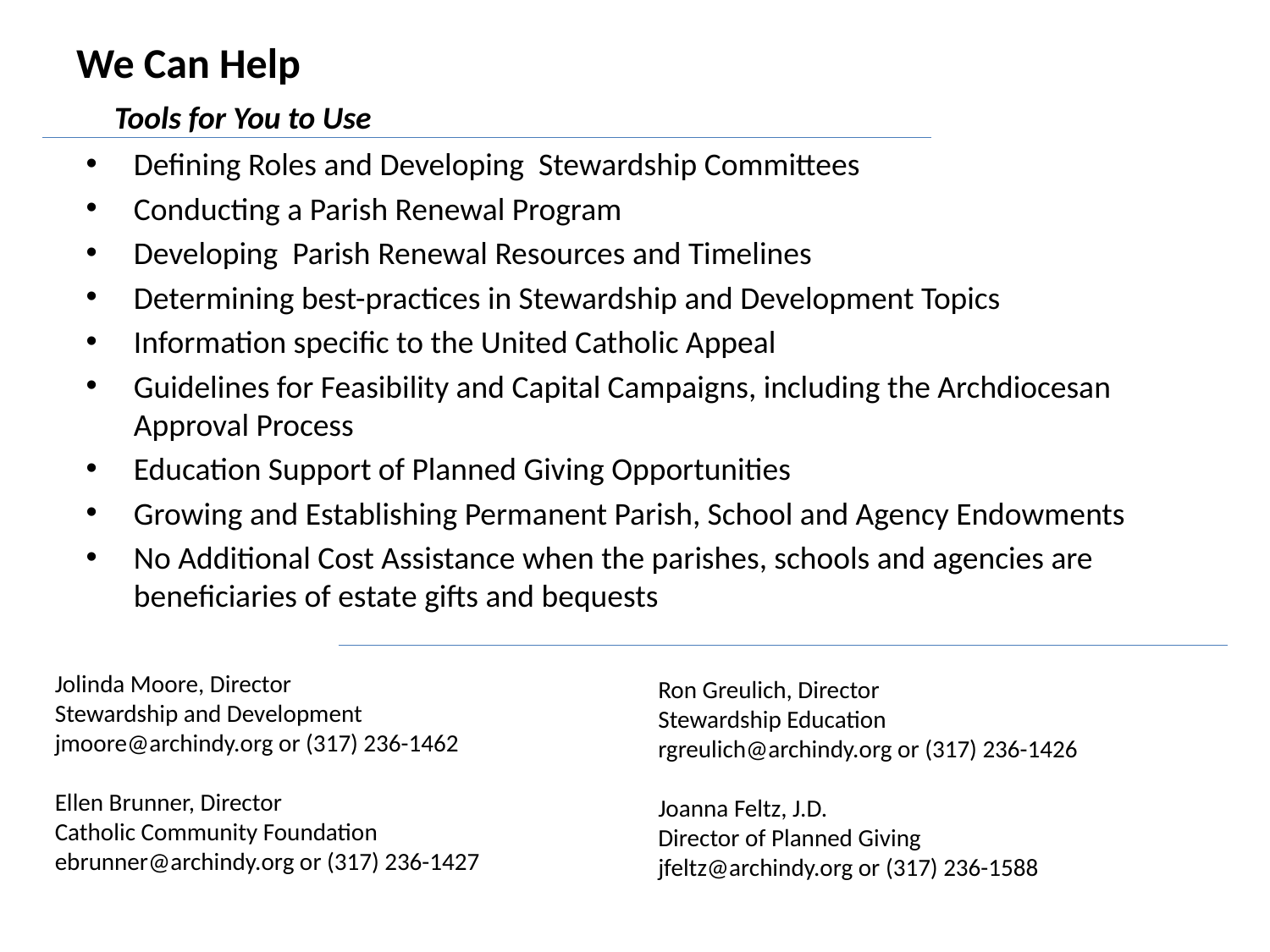

# We Can Help Tools for You to Use
Defining Roles and Developing  Stewardship Committees
Conducting a Parish Renewal Program
Developing  Parish Renewal Resources and Timelines
Determining best-practices in Stewardship and Development Topics
Information specific to the United Catholic Appeal
Guidelines for Feasibility and Capital Campaigns, including the Archdiocesan Approval Process
Education Support of Planned Giving Opportunities
Growing and Establishing Permanent Parish, School and Agency Endowments
No Additional Cost Assistance when the parishes, schools and agencies are beneficiaries of estate gifts and bequests
Jolinda Moore, Director
Stewardship and Development
jmoore@archindy.org or (317) 236-1462

Ellen Brunner, Director
Catholic Community Foundation
ebrunner@archindy.org or (317) 236-1427
Ron Greulich, Director
Stewardship Education
rgreulich@archindy.org or (317) 236-1426

Joanna Feltz, J.D.
Director of Planned Giving
jfeltz@archindy.org or (317) 236-1588